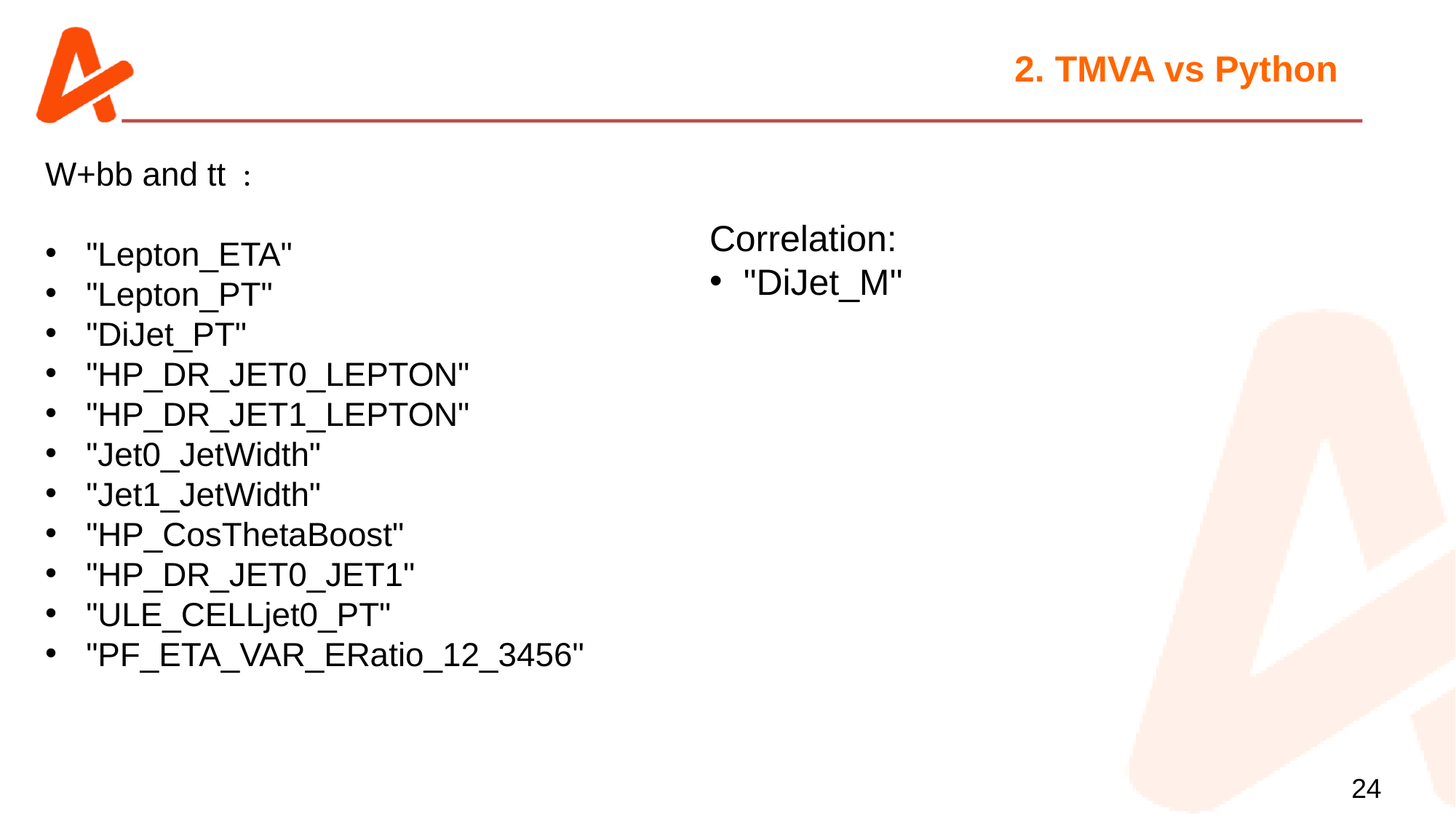

2. TMVA vs Python

W+bb and tt  :

"Lepton_ETA"
"Lepton_PT"
"DiJet_PT"
"HP_DR_JET0_LEPTON"
"HP_DR_JET1_LEPTON"
"Jet0_JetWidth"
"Jet1_JetWidth"
"HP_CosThetaBoost"
"HP_DR_JET0_JET1"
"ULE_CELLjet0_PT"
"PF_ETA_VAR_ERatio_12_3456"

Correlation:
"DiJet_M"
24